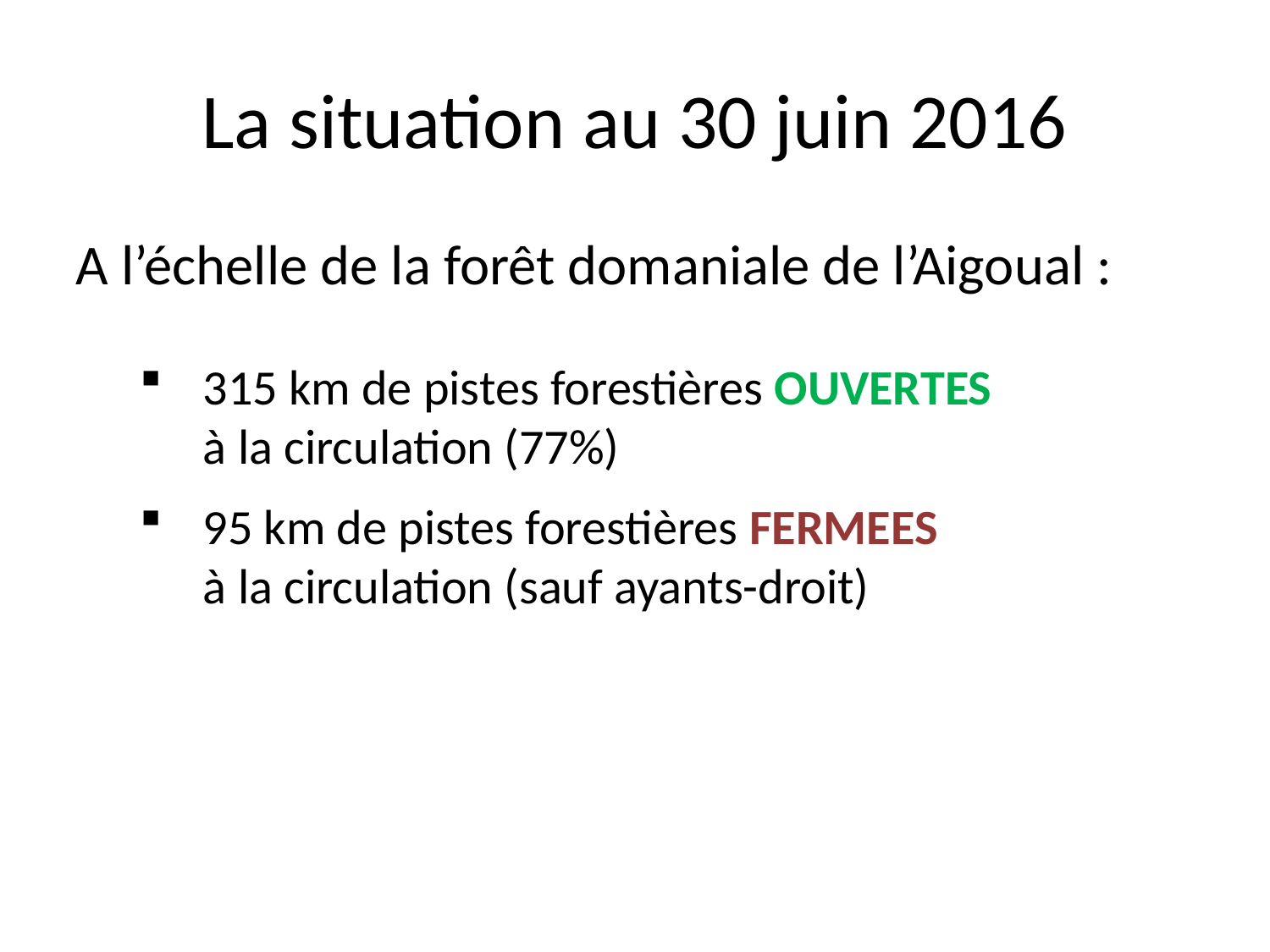

La situation au 30 juin 2016
A l’échelle de la forêt domaniale de l’Aigoual :

315 km de pistes forestières OUVERTES
à la circulation (77%)
95 km de pistes forestières FERMEES
à la circulation (sauf ayants-droit)